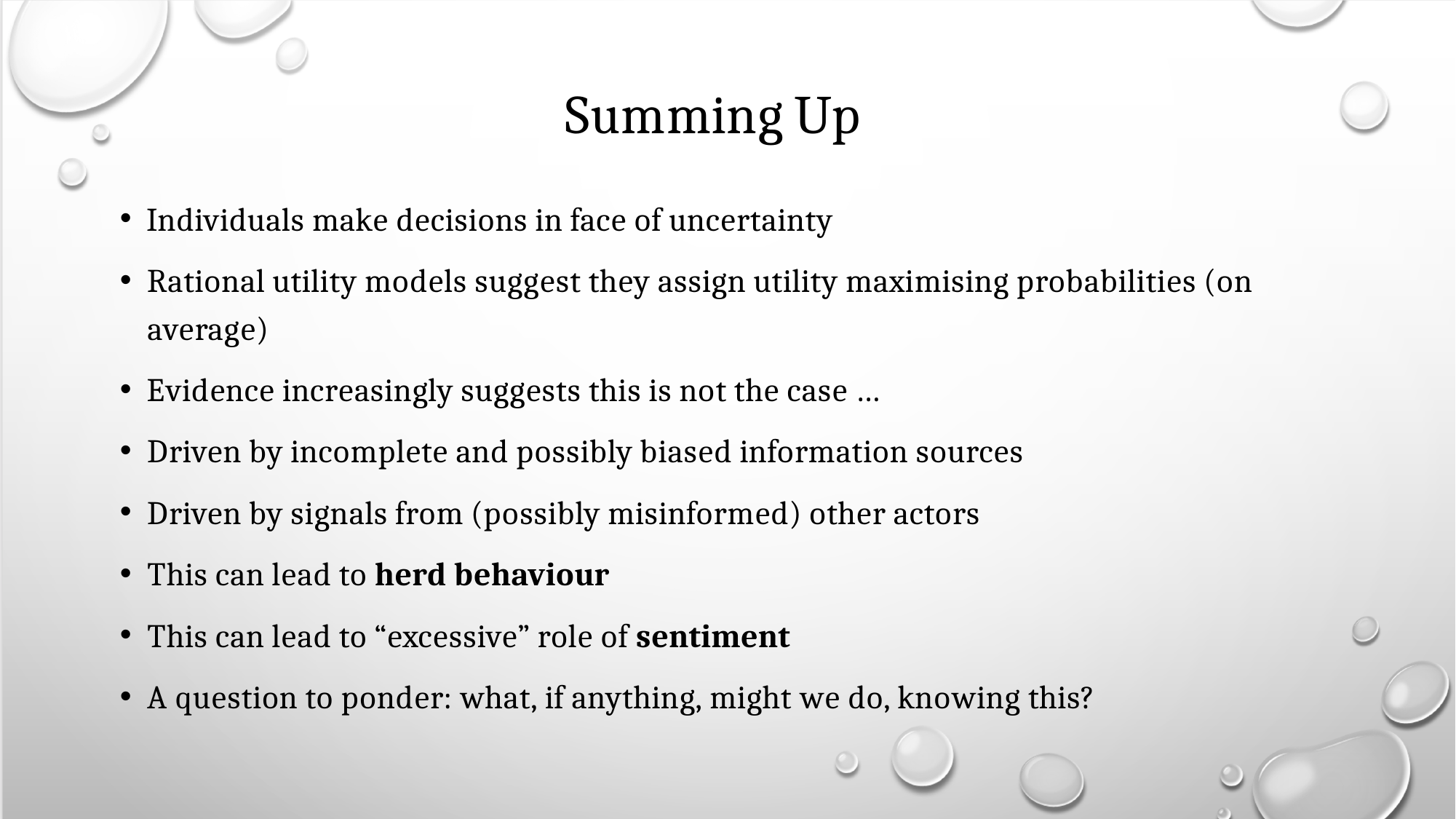

# Summing Up
Individuals make decisions in face of uncertainty
Rational utility models suggest they assign utility maximising probabilities (on average)
Evidence increasingly suggests this is not the case …
Driven by incomplete and possibly biased information sources
Driven by signals from (possibly misinformed) other actors
This can lead to herd behaviour
This can lead to “excessive” role of sentiment
A question to ponder: what, if anything, might we do, knowing this?